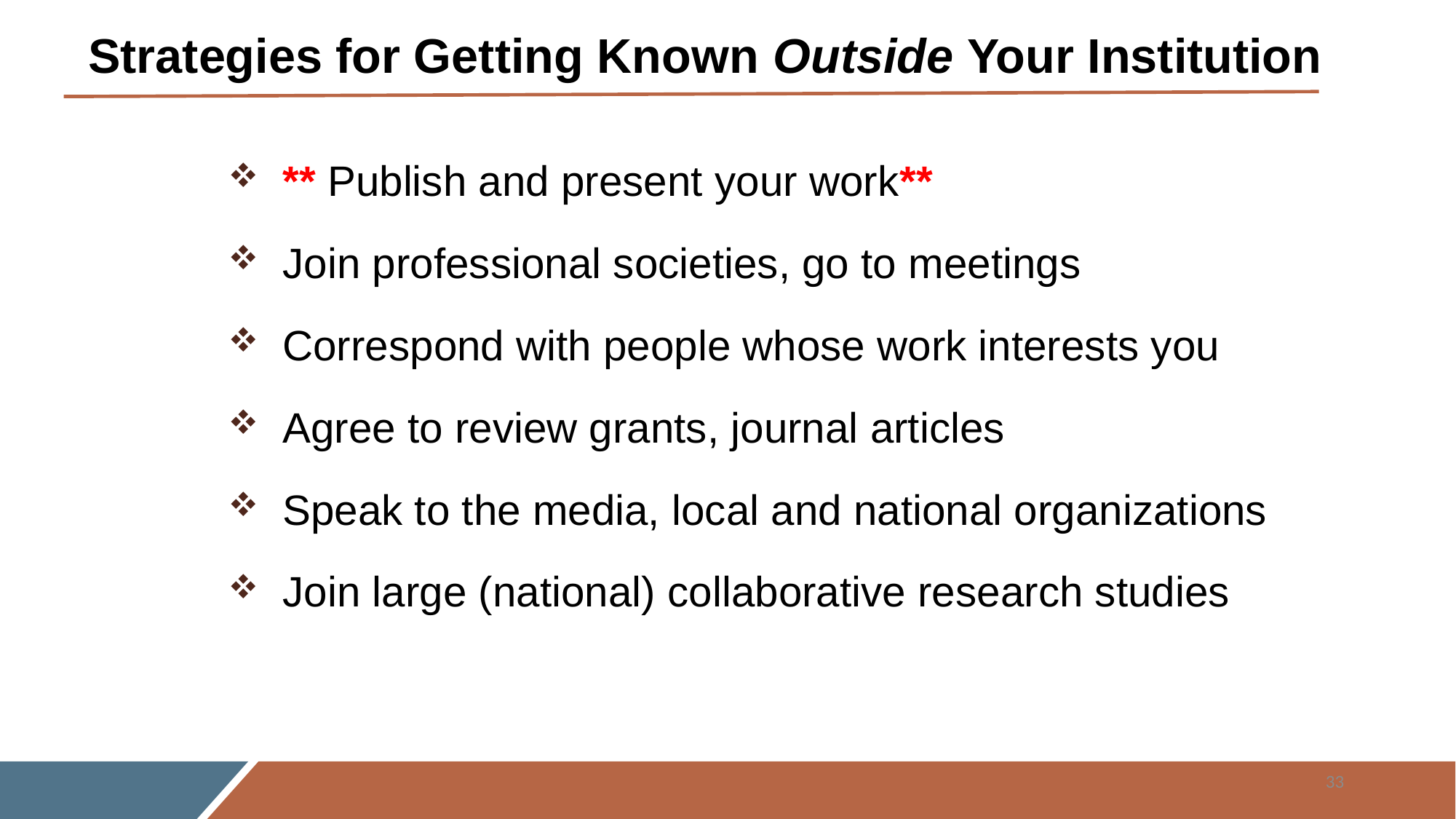

# Strategies for Getting Known Outside Your Institution

** Publish and present your work**
Join professional societies, go to meetings
Correspond with people whose work interests you
Agree to review grants, journal articles
Speak to the media, local and national organizations
Join large (national) collaborative research studies
33